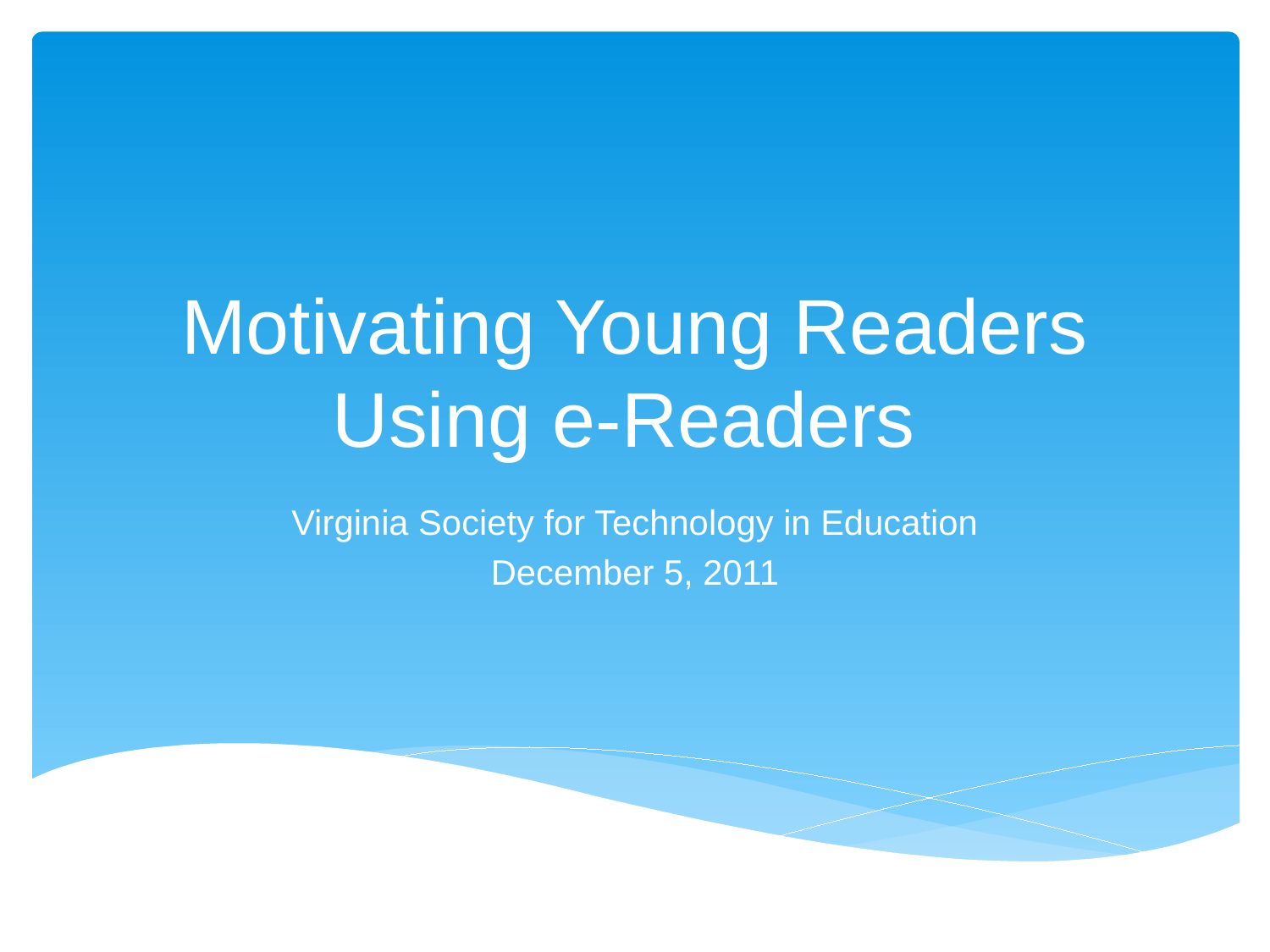

# Motivating Young Readers Using e-Readers
Virginia Society for Technology in Education
December 5, 2011